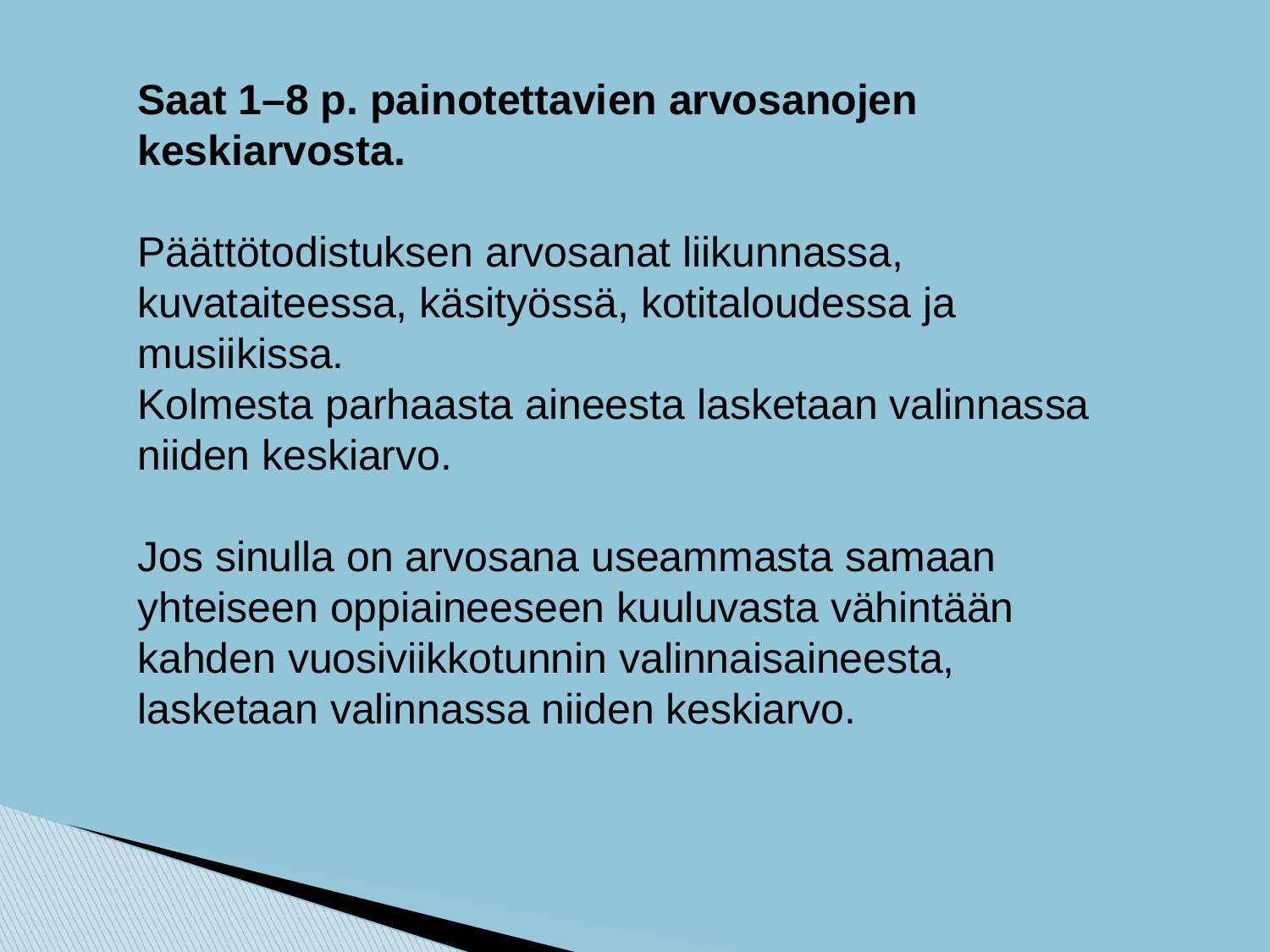

Saat 1–8 p. painotettavien arvosanojen keskiarvosta.

Päättötodistuksen arvosanat liikunnassa, kuvataiteessa, käsityössä, kotitaloudessa ja musiikissa.
Kolmesta parhaasta aineesta lasketaan valinnassa niiden keskiarvo.

Jos sinulla on arvosana useammasta samaan yhteiseen oppiaineeseen kuuluvasta vähintään kahden vuosiviikkotunnin valinnaisaineesta,
lasketaan valinnassa niiden keskiarvo.